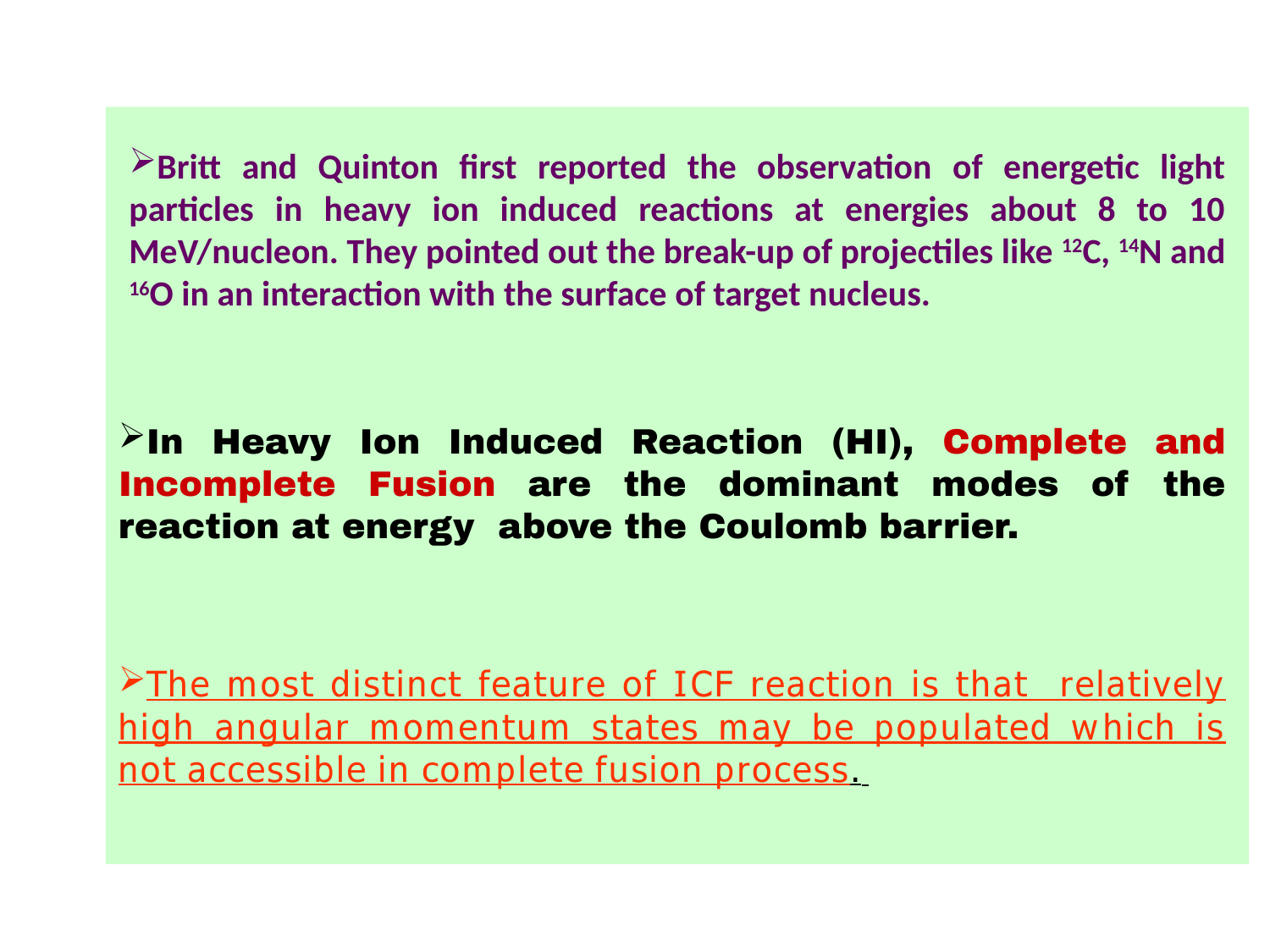

Britt and Quinton first reported the observation of energetic light particles in heavy ion induced reactions at energies about 8 to 10 MeV/nucleon. They pointed out the break-up of projectiles like 12C, 14N and 16O in an interaction with the surface of target nucleus.

In Heavy Ion Induced Reaction (HI), Complete and Incomplete Fusion are the dominant modes of the reaction at energy  above the Coulomb barrier.
The most distinct feature of ICF reaction is that  relatively high angular momentum states may be populated which is not accessible in complete fusion process.